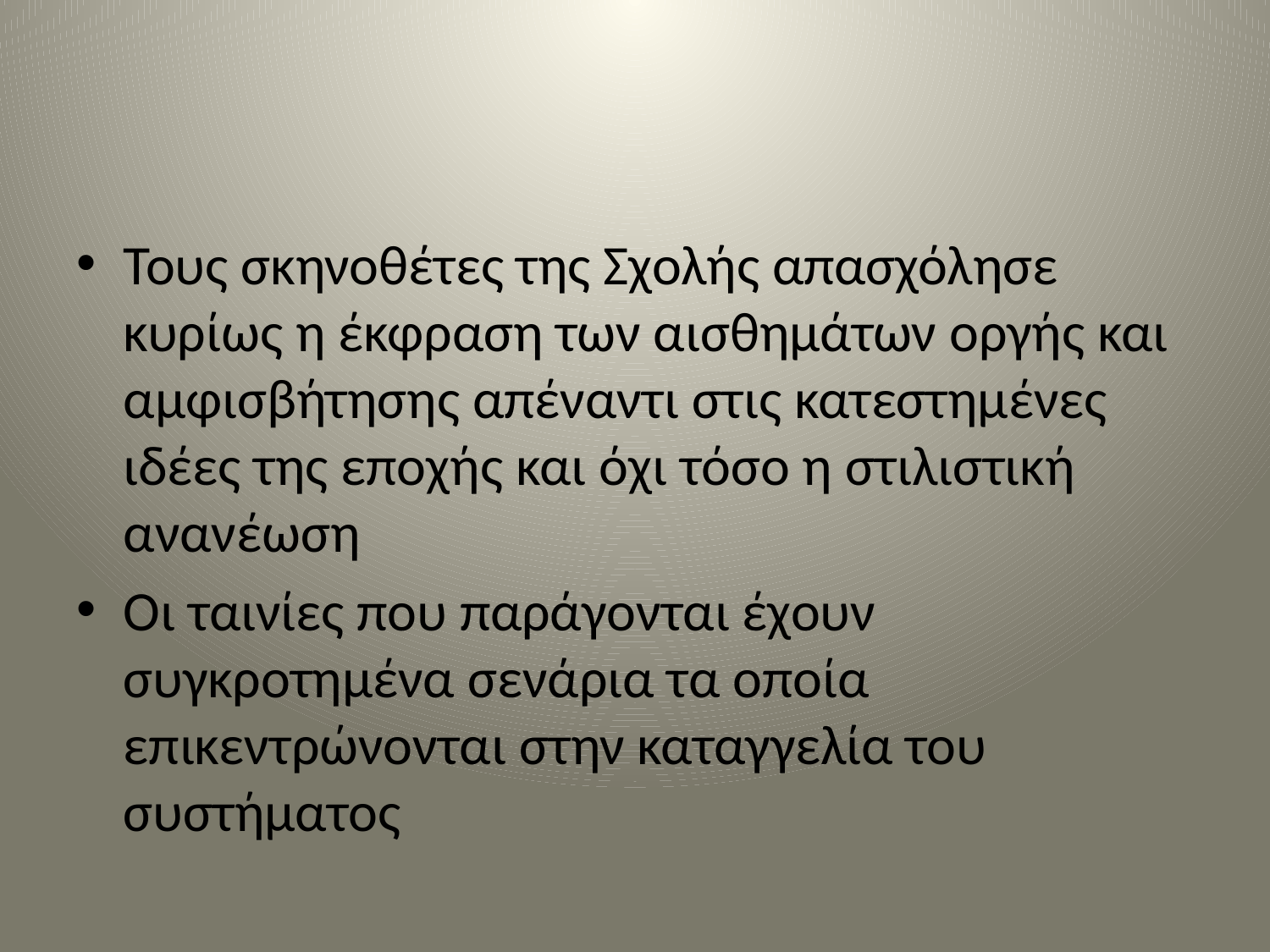

#
Τους σκηνοθέτες της Σχολής απασχόλησε κυρίως η έκφραση των αισθημάτων οργής και αμφισβήτησης απέναντι στις κατεστημένες ιδέες της εποχής και όχι τόσο η στιλιστική ανανέωση
Οι ταινίες που παράγονται έχουν συγκροτημένα σενάρια τα οποία επικεντρώνονται στην καταγγελία του συστήματος